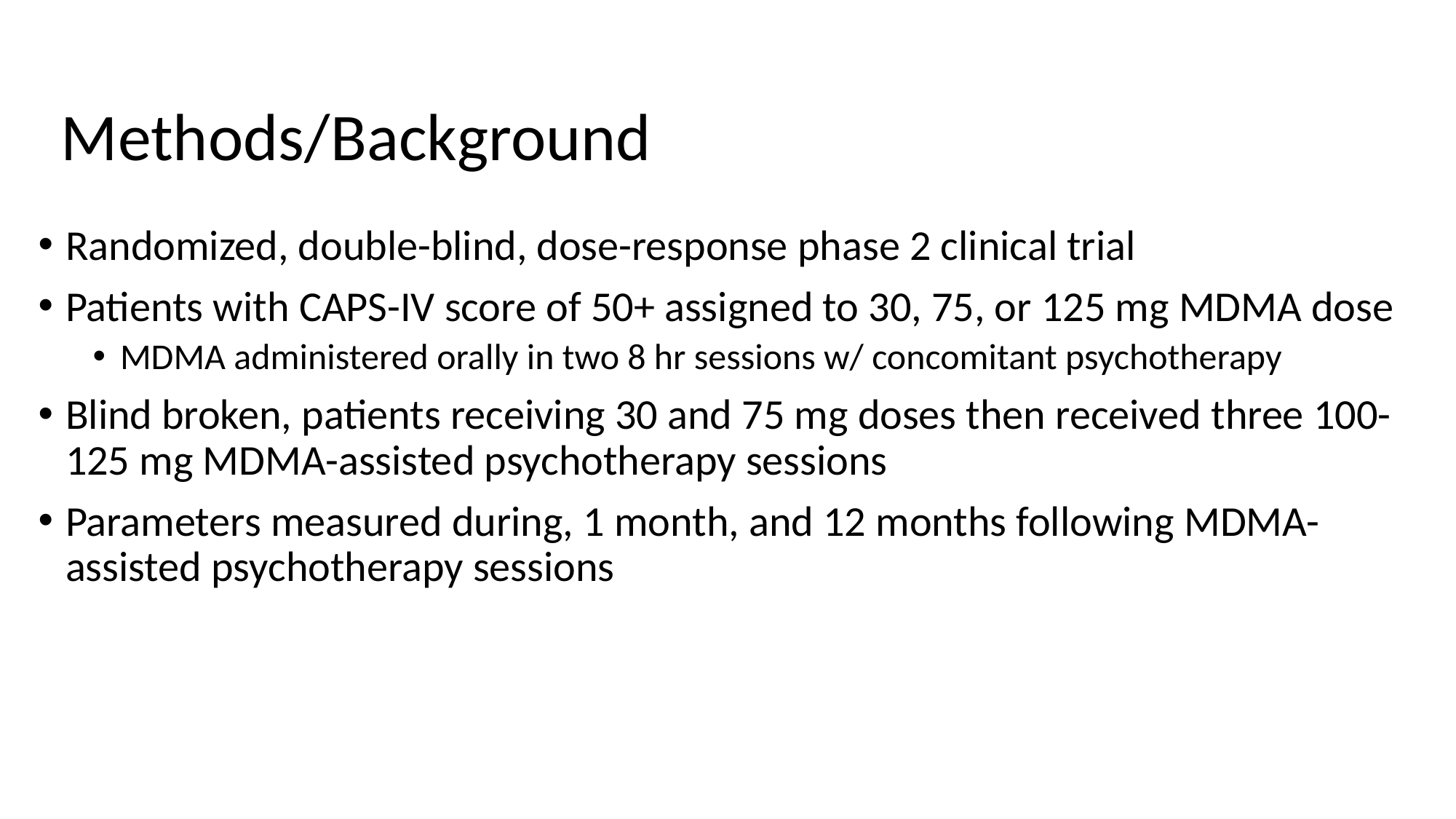

# Methods/Background
Randomized, double-blind, dose-response phase 2 clinical trial
Patients with CAPS-IV score of 50+ assigned to 30, 75, or 125 mg MDMA dose
MDMA administered orally in two 8 hr sessions w/ concomitant psychotherapy
Blind broken, patients receiving 30 and 75 mg doses then received three 100-125 mg MDMA-assisted psychotherapy sessions
Parameters measured during, 1 month, and 12 months following MDMA-assisted psychotherapy sessions